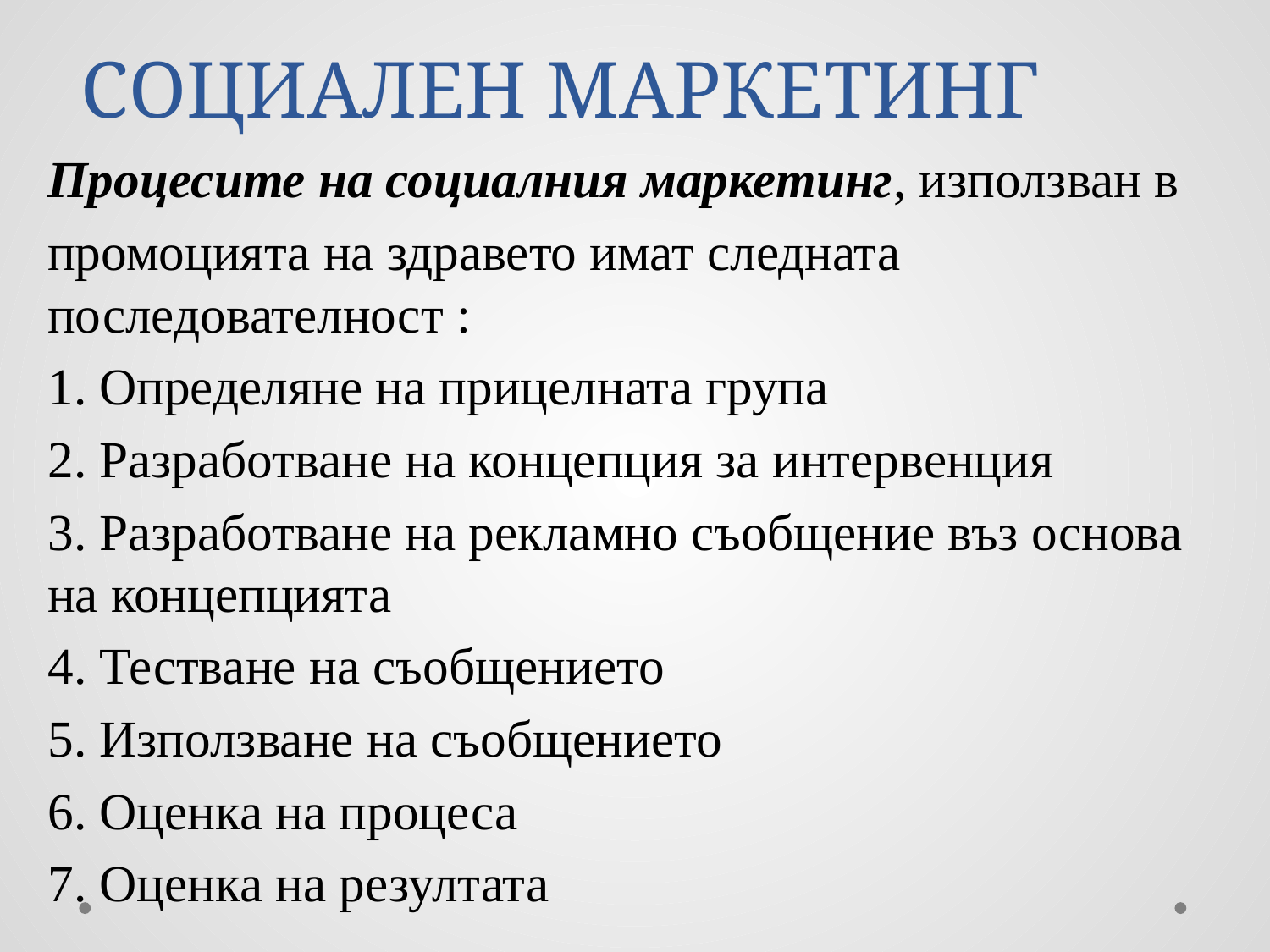

# СОЦИАЛЕН МАРКЕТИНГ
Процесите на социалния маркетинг, използван в
промоцията на здравето имат следната последователност :
1. Определяне на прицелната група
2. Разработване на концепция за интервенция
3. Разработване на рекламно съобщение въз основа на концепцията
4. Тестване на съобщението
5. Използване на съобщението
6. Оценка на процеса
7. Оценка на резултата